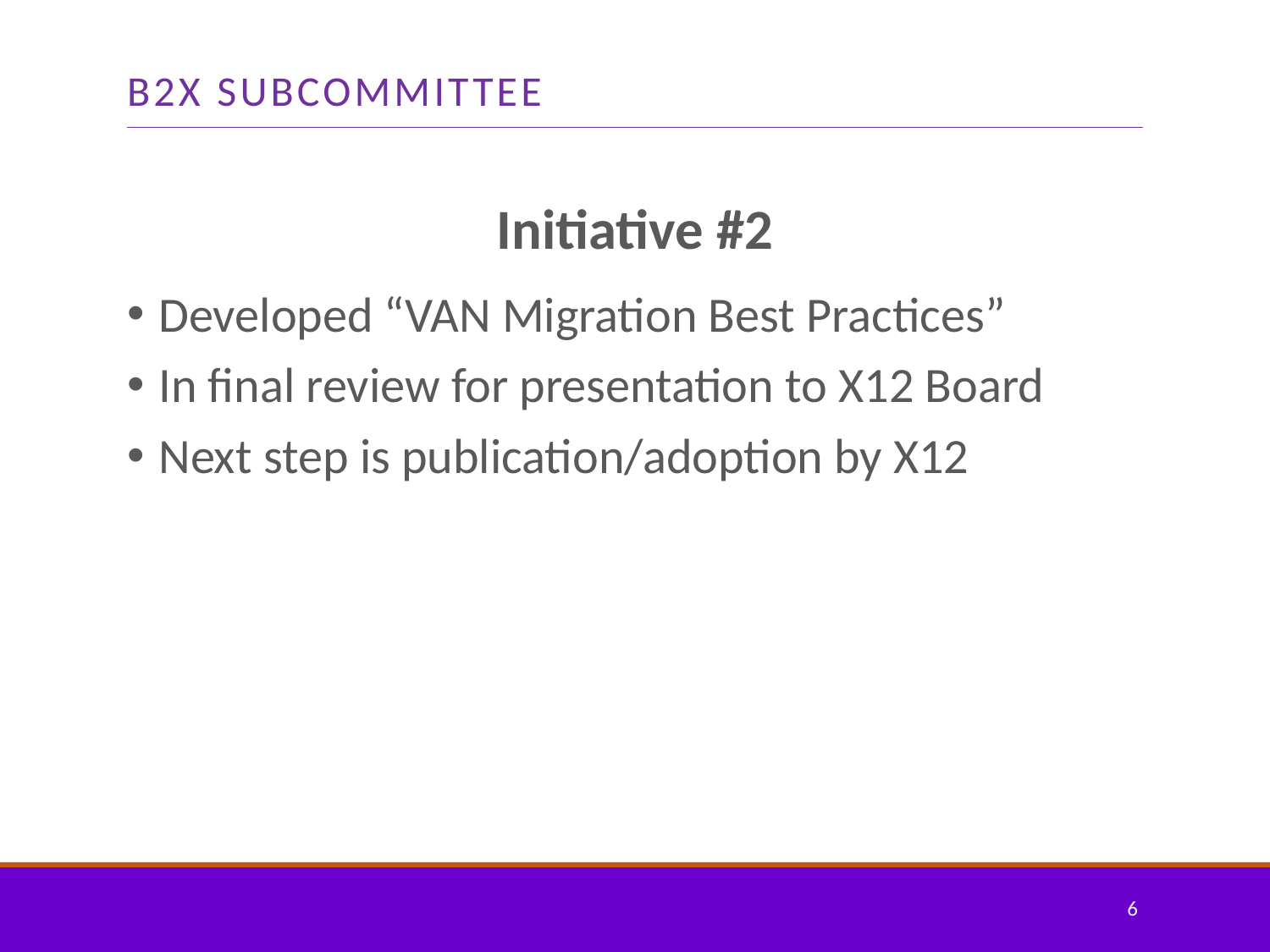

# B2X Subcommittee
Initiative #2
Developed “VAN Migration Best Practices”
In final review for presentation to X12 Board
Next step is publication/adoption by X12